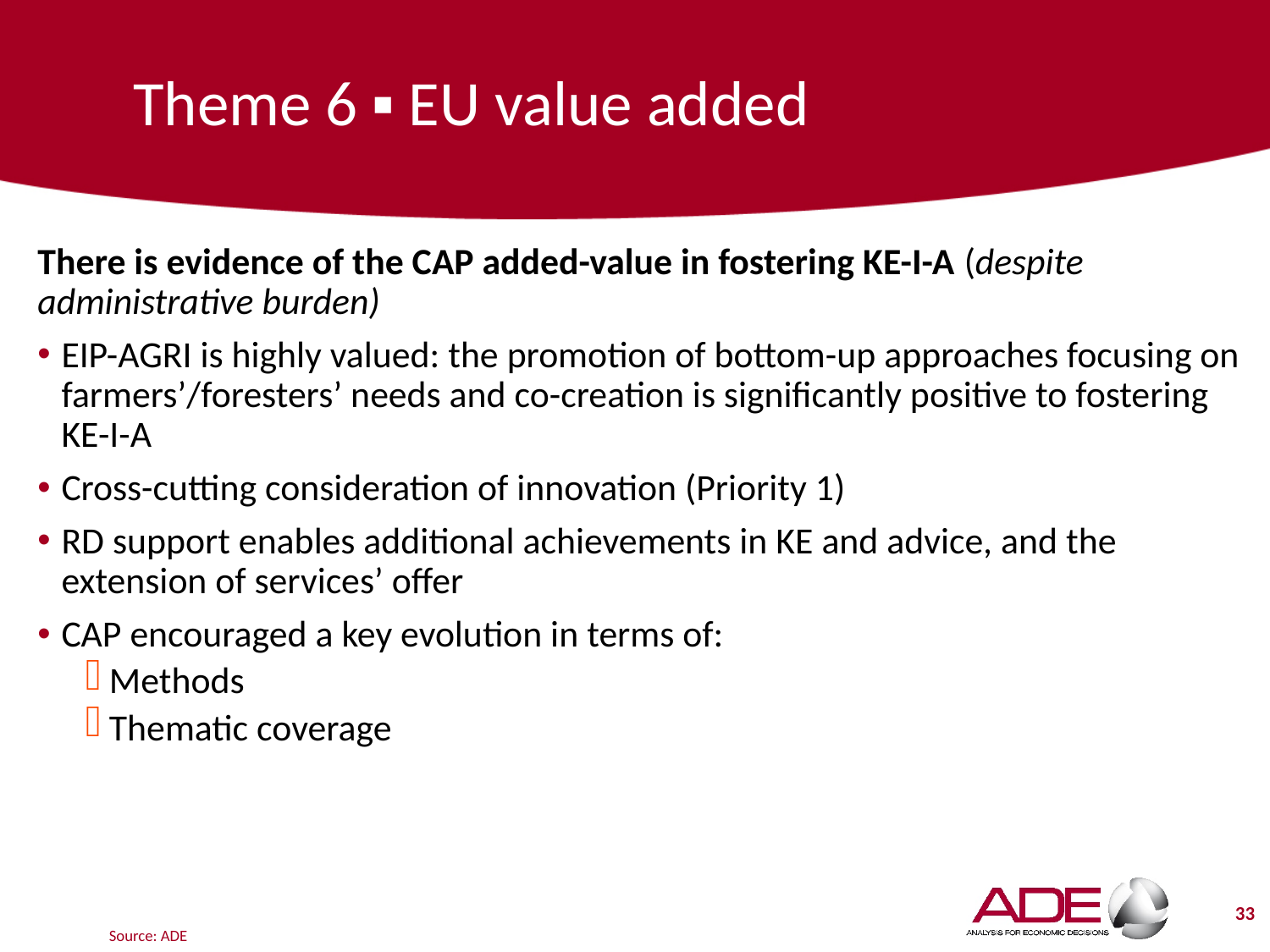

# Theme 6 ▪ EU value added
There is evidence of the CAP added-value in fostering KE-I-A (despite administrative burden)
EIP-AGRI is highly valued: the promotion of bottom-up approaches focusing on farmers’/foresters’ needs and co-creation is significantly positive to fostering KE-I-A
Cross-cutting consideration of innovation (Priority 1)
RD support enables additional achievements in KE and advice, and the extension of services’ offer
CAP encouraged a key evolution in terms of:
Methods
Thematic coverage
33